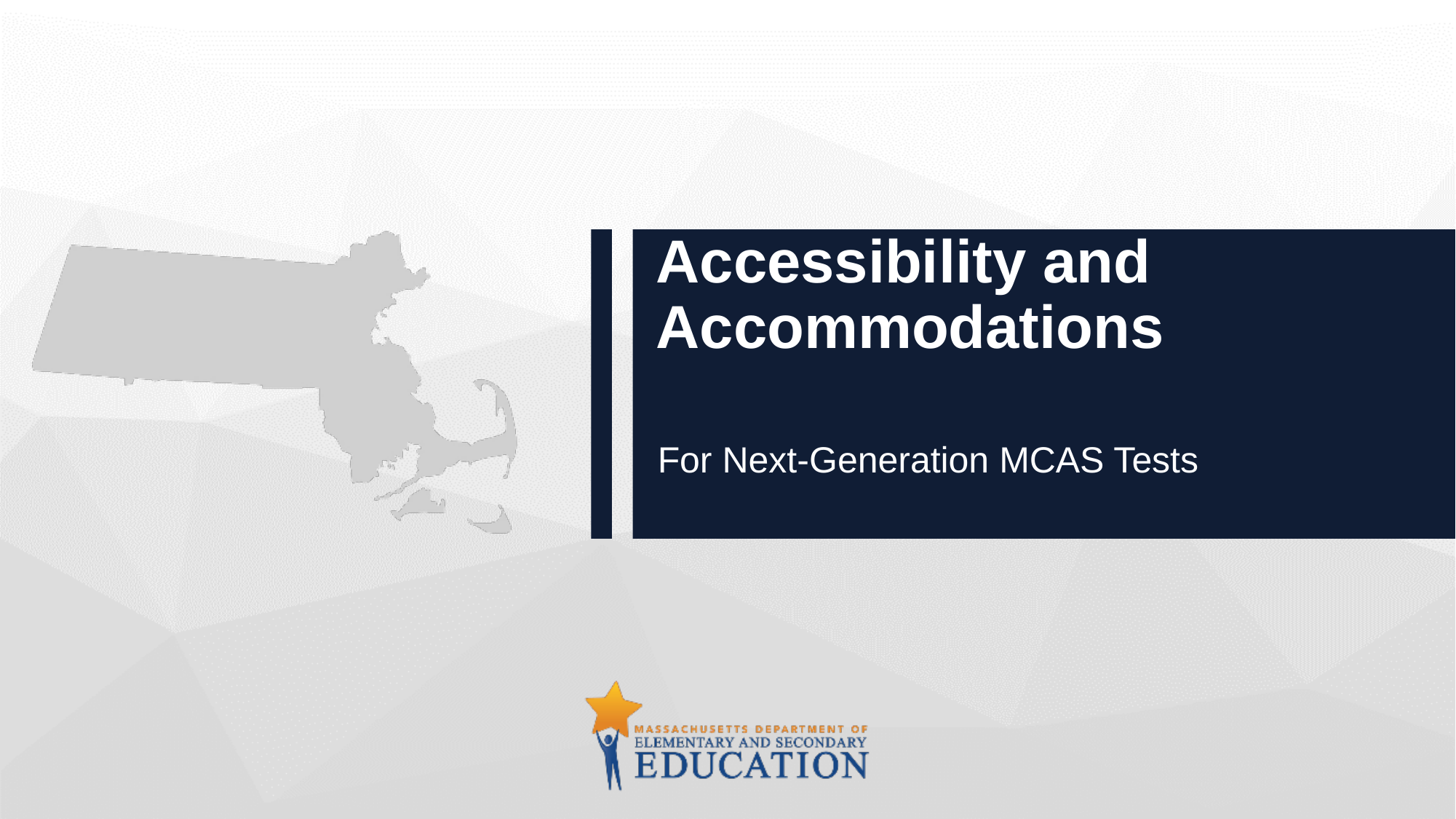

# Accessibility and Accommodations
For Next-Generation MCAS Tests